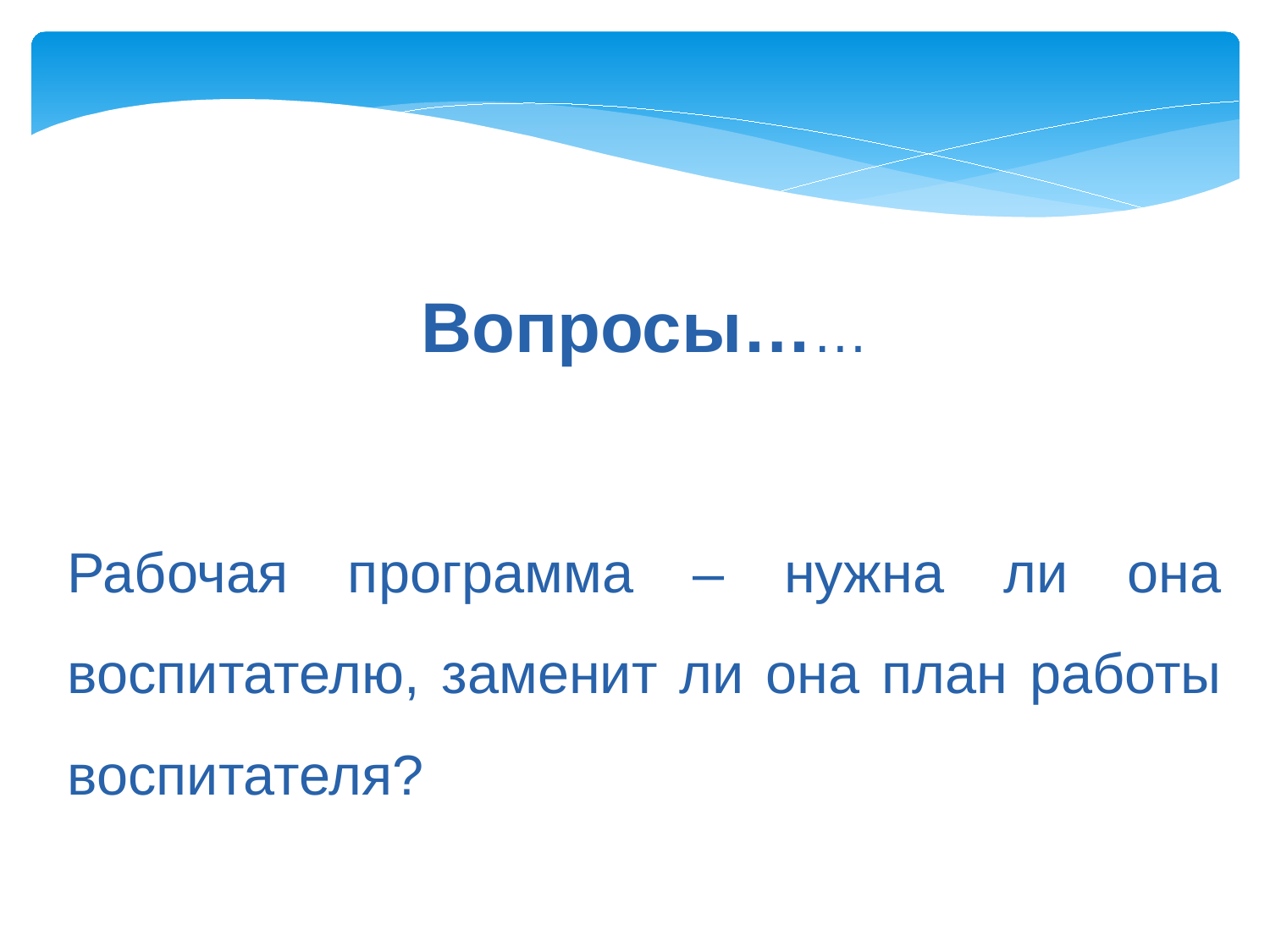

Вопросы……

Рабочая программа – нужна ли она воспитателю, заменит ли она план работы воспитателя?